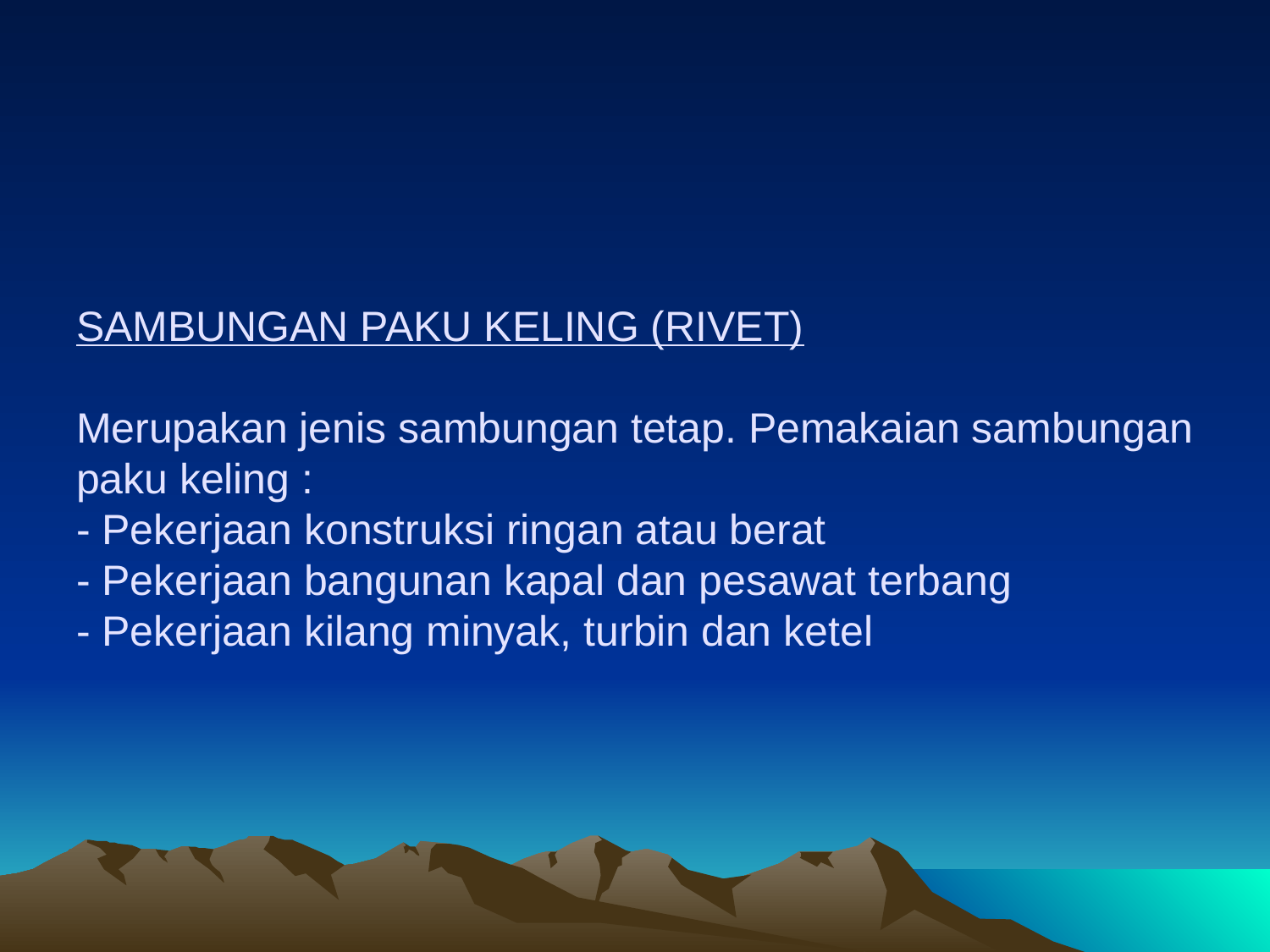

# SAMBUNGAN PAKU KELING (RIVET) Merupakan jenis sambungan tetap. Pemakaian sambungan paku keling : - Pekerjaan konstruksi ringan atau berat - Pekerjaan bangunan kapal dan pesawat terbang - Pekerjaan kilang minyak, turbin dan ketel